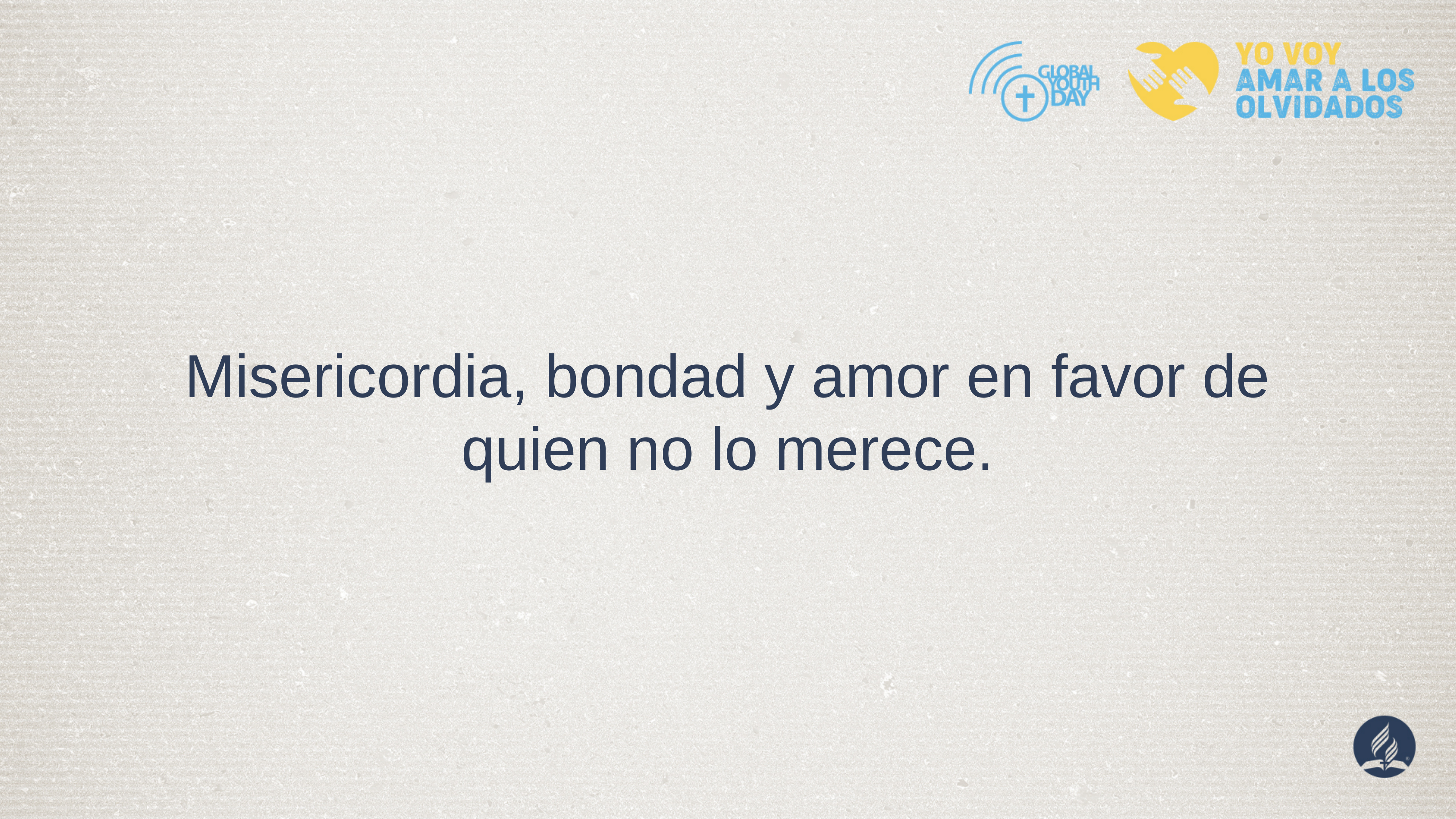

Misericordia, bondad y amor en favor de quien no lo merece.